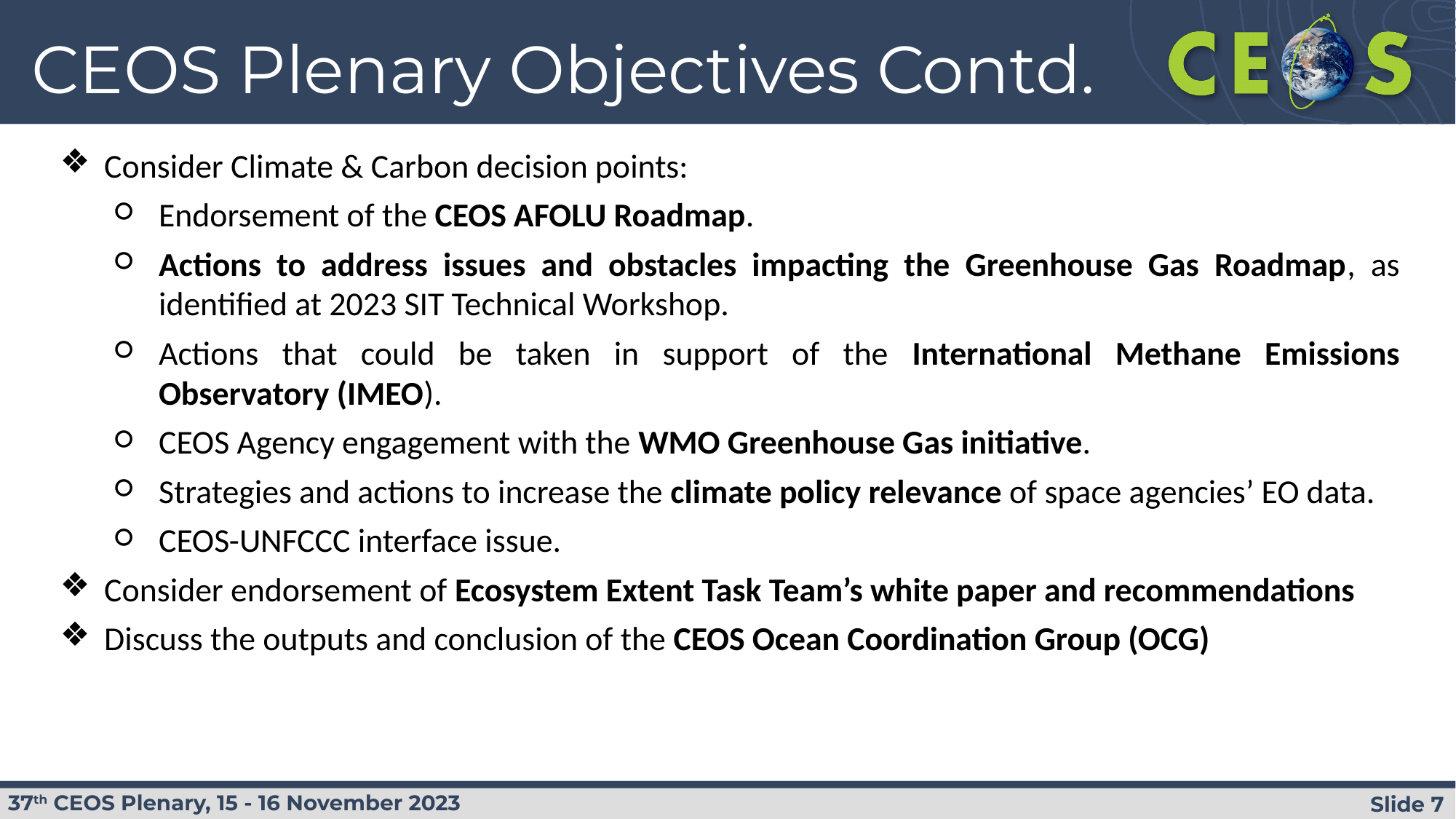

# CEOS Plenary Objectives Contd.
Consider Climate & Carbon decision points:
Endorsement of the CEOS AFOLU Roadmap.
Actions to address issues and obstacles impacting the Greenhouse Gas Roadmap, as identified at 2023 SIT Technical Workshop.
Actions that could be taken in support of the International Methane Emissions Observatory (IMEO).
CEOS Agency engagement with the WMO Greenhouse Gas initiative.
Strategies and actions to increase the climate policy relevance of space agencies’ EO data.
CEOS-UNFCCC interface issue.
Consider endorsement of Ecosystem Extent Task Team’s white paper and recommendations
Discuss the outputs and conclusion of the CEOS Ocean Coordination Group (OCG)